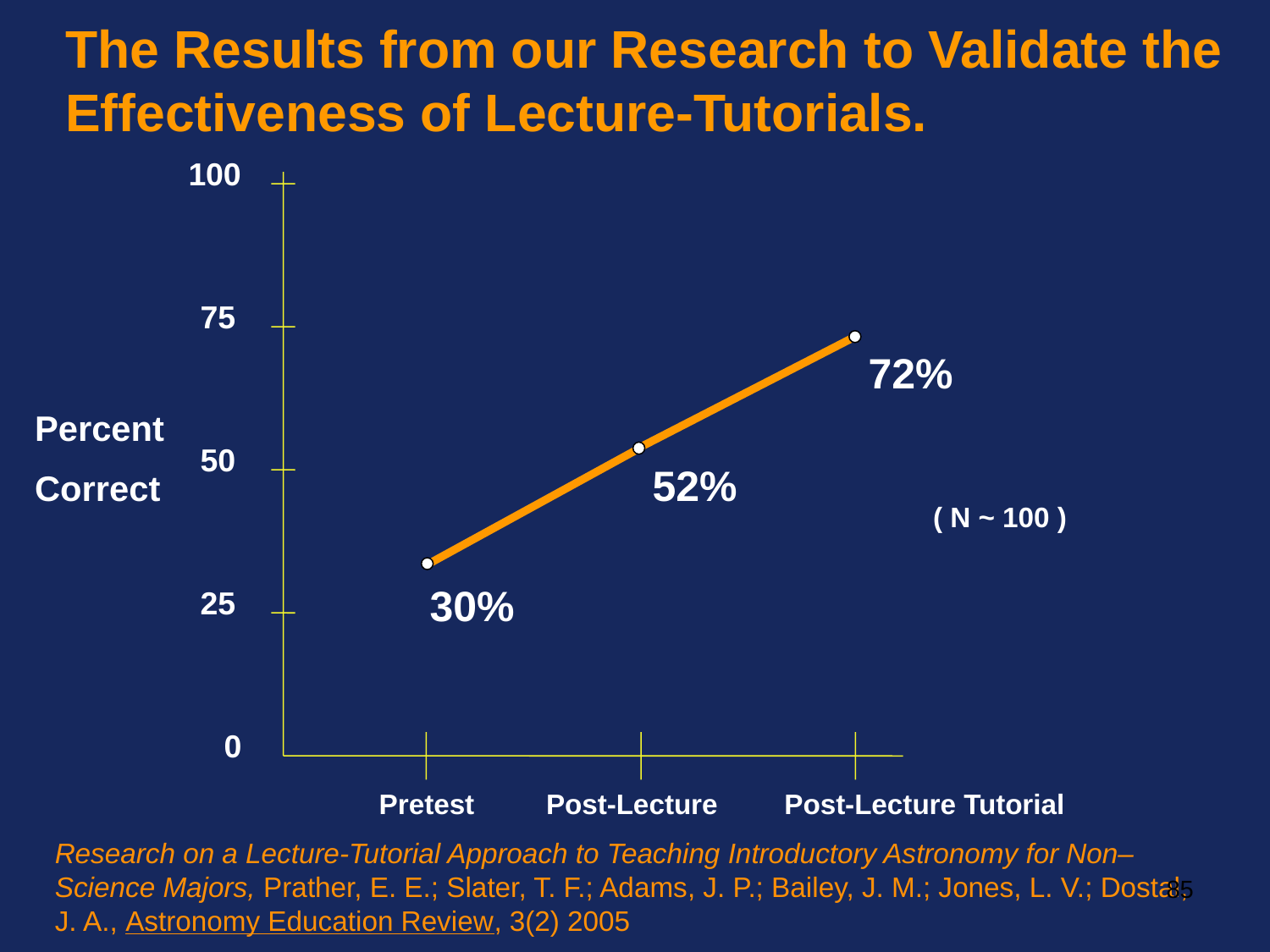

The Results from our Research to Validate the Effectiveness of Lecture-Tutorials.
100

75

72%
Percent
Correct
50

52%

( N ~ 100 )

30%
25

0

Pretest
Post-Lecture
Post-Lecture Tutorial
Research on a Lecture-Tutorial Approach to Teaching Introductory Astronomy for Non–Science Majors, Prather, E. E.; Slater, T. F.; Adams, J. P.; Bailey, J. M.; Jones, L. V.; Dostal, J. A., Astronomy Education Review, 3(2) 2005
85